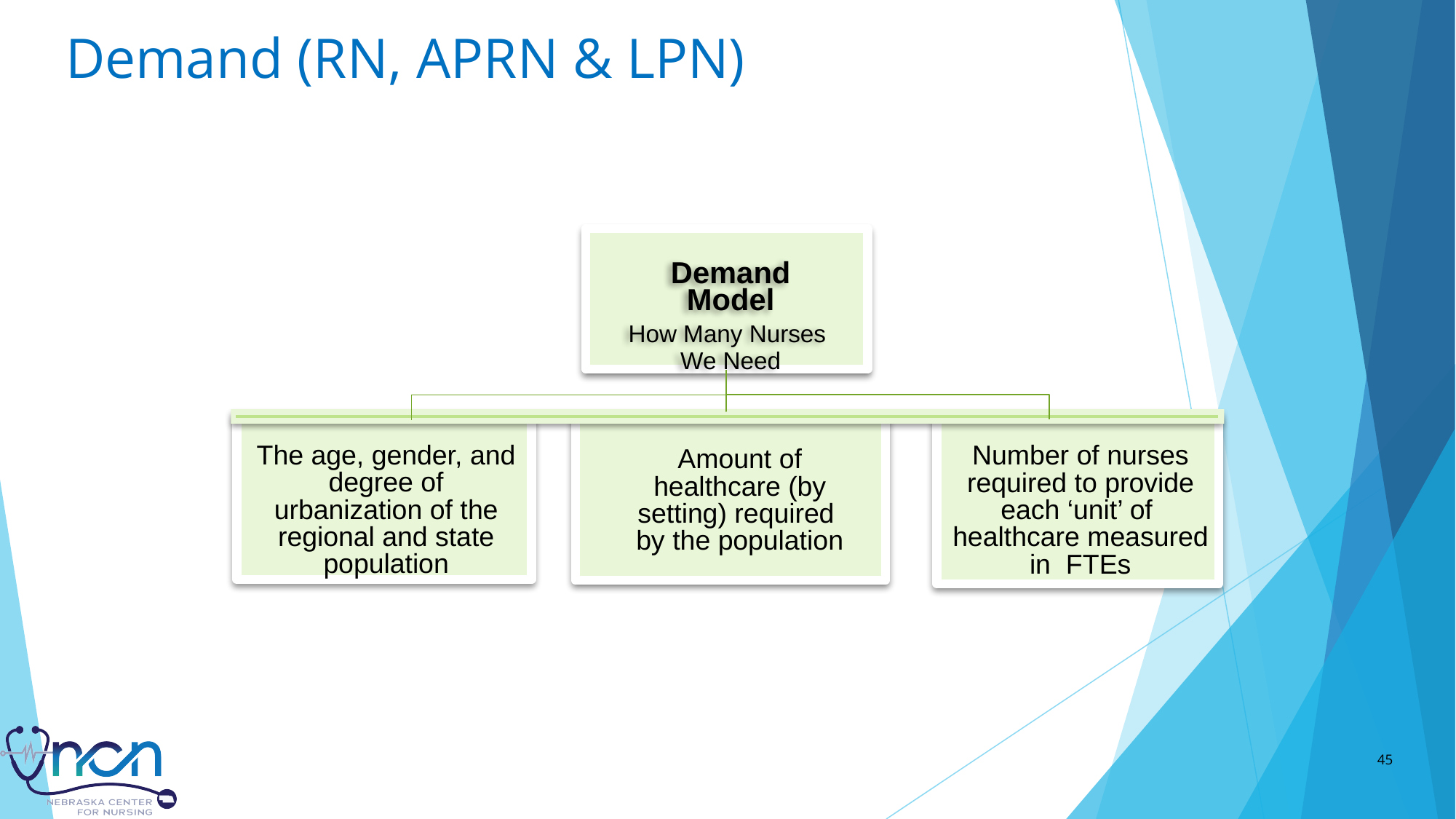

# Demand (RN, APRN & LPN)

Demand Model
How Many Nurses  We Need

The age, gender, and degree of urbanization of the regional and state population
Number of nurses required to provide each ‘unit’ of  healthcare measured in  FTEs
Amount of healthcare (by setting) required  by the population

45